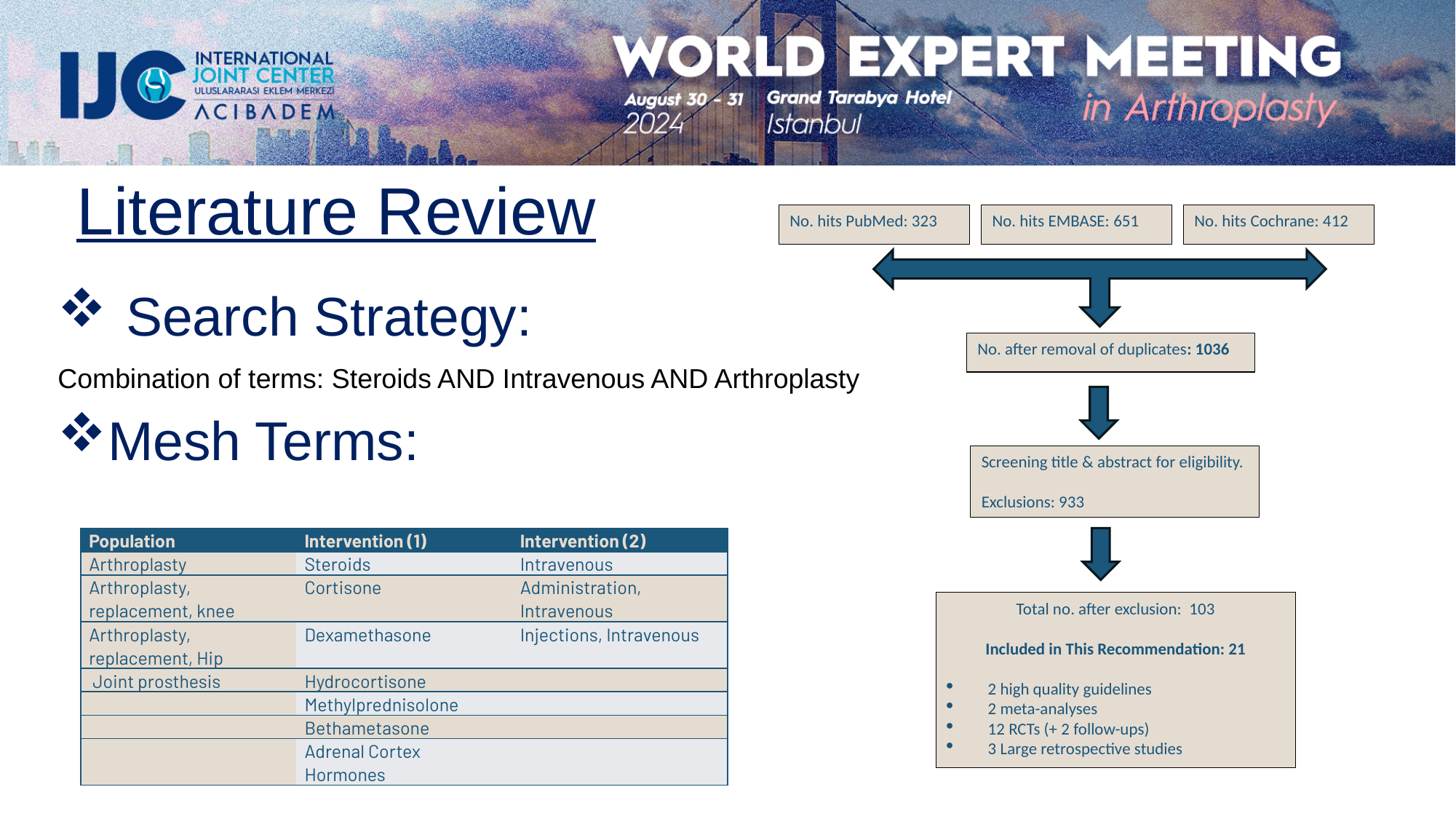

Literature Review
No. hits PubMed: 323
No. hits EMBASE: 651
No. hits Cochrane: 412

No. after removal of duplicates: 1036

Screening title & abstract for eligibility.

Exclusions: 933

Total no. after exclusion:  103

Included in This Recommendation: 21

2 high quality guidelines
2 meta-analyses
12 RCTs (+ 2 follow-ups)
3 Large retrospective studies
Search Strategy:
Combination of terms: Steroids AND Intravenous AND Arthroplasty
Mesh Terms:

| Population | Intervention (1) | Intervention (2) |
| --- | --- | --- |
| Arthroplasty | Steroids | Intravenous |
| Arthroplasty, replacement, knee | Cortisone | Administration, Intravenous |
| Arthroplasty, replacement, Hip | Dexamethasone | Injections, Intravenous |
| Joint prosthesis | Hydrocortisone |  |
|  | Methylprednisolone |  |
|  | Bethametasone |  |
|  | Adrenal Cortex Hormones |  |